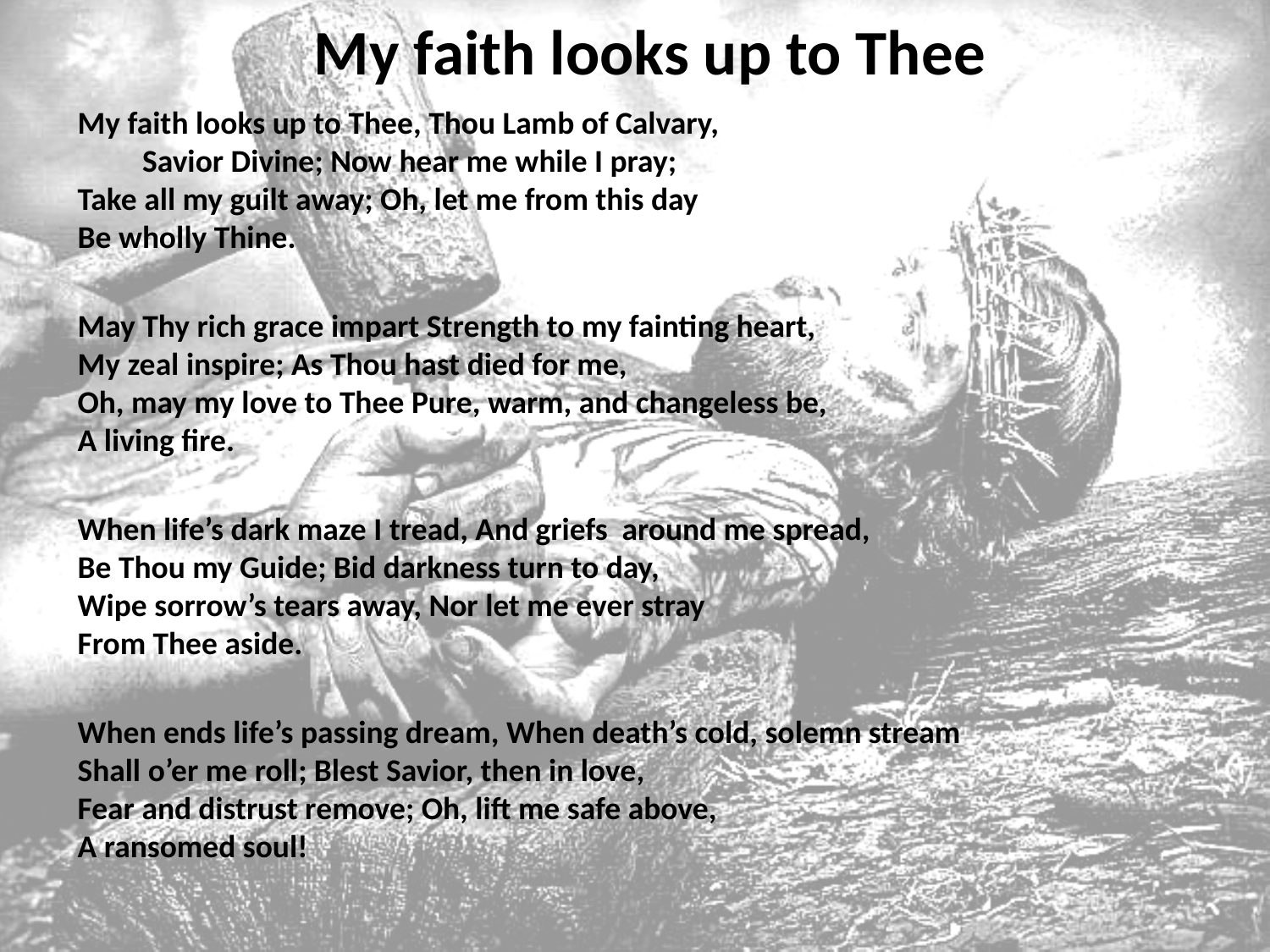

# My faith looks up to Thee
My faith looks up to Thee, Thou Lamb of Calvary,                                               Savior Divine; Now hear me while I pray;
Take all my guilt away; Oh, let me from this day
Be wholly Thine.

May Thy rich grace impart Strength to my fainting heart,
My zeal inspire; As Thou hast died for me,
Oh, may my love to Thee Pure, warm, and changeless be,
A living fire.

When life’s dark maze I tread, And griefs  around me spread,
Be Thou my Guide; Bid darkness turn to day,
Wipe sorrow’s tears away, Nor let me ever stray
From Thee aside.

When ends life’s passing dream, When death’s cold, solemn stream
Shall o’er me roll; Blest Savior, then in love,
Fear and distrust remove; Oh, lift me safe above,
A ransomed soul!